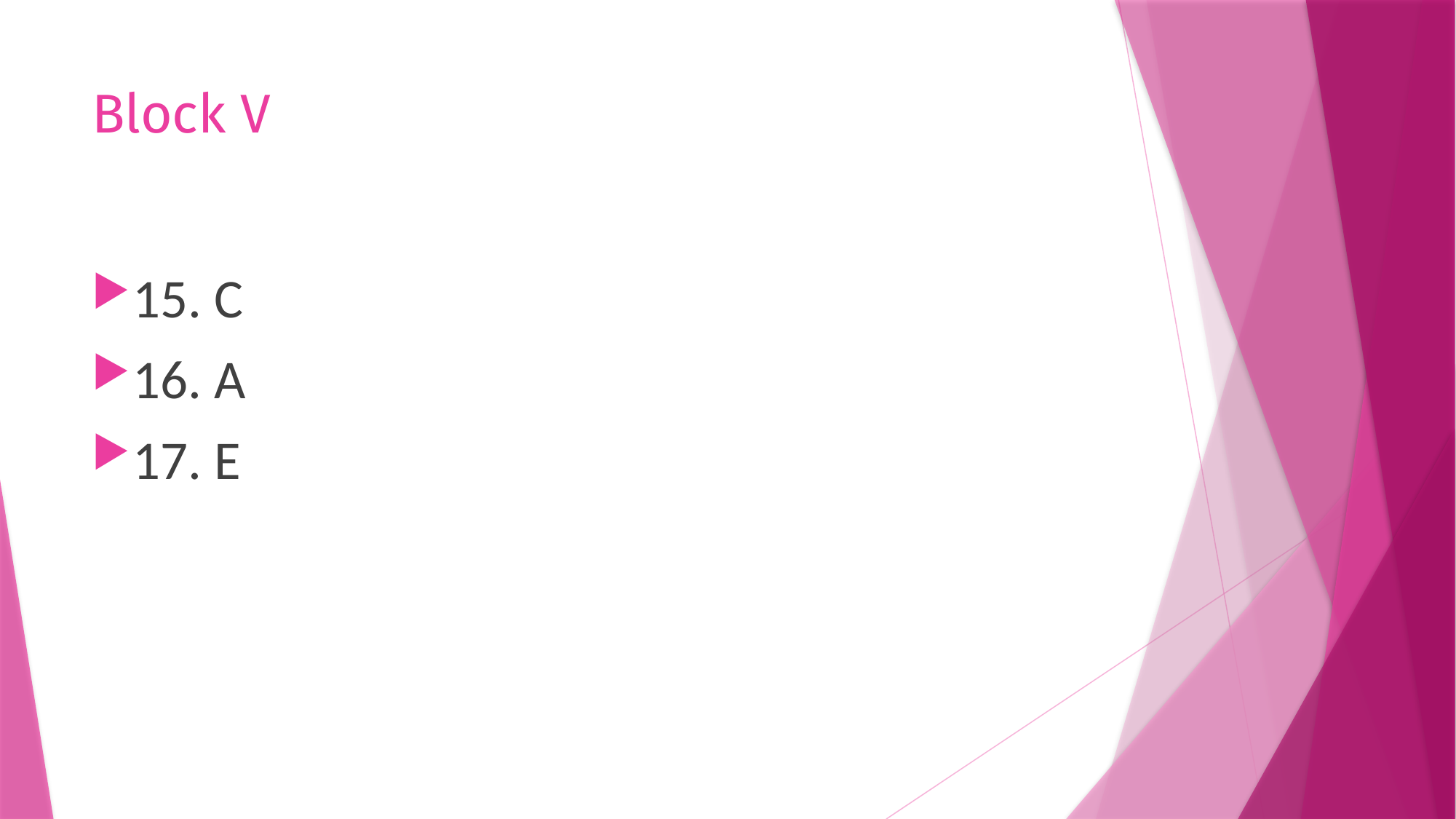

# Block V
15. C
16. A
17. E